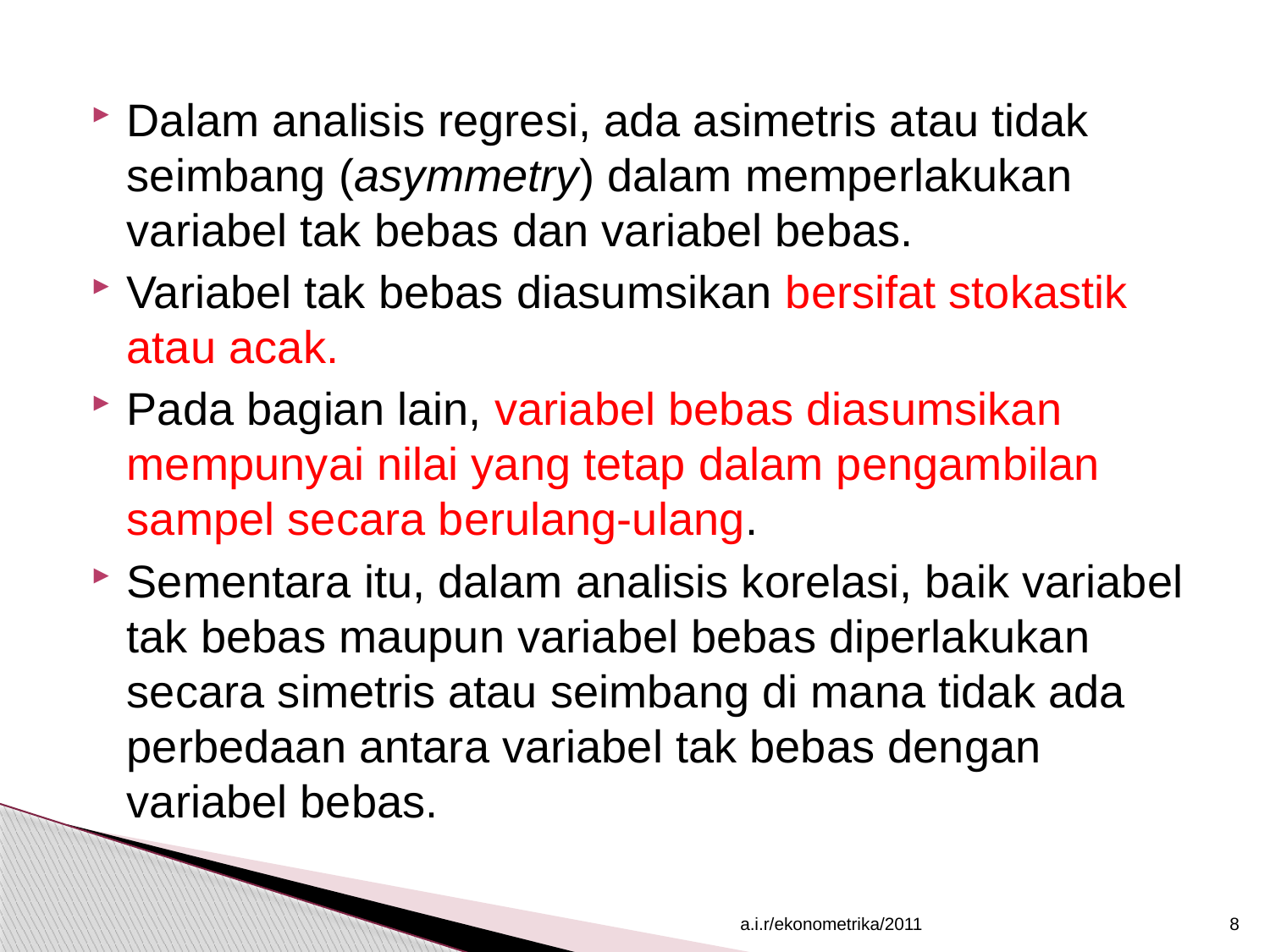

Dalam analisis regresi, ada asimetris atau tidak seimbang (asymmetry) dalam memperlakukan variabel tak bebas dan variabel bebas.
Variabel tak bebas diasumsikan bersifat stokastik atau acak.
Pada bagian lain, variabel bebas diasumsikan mempunyai nilai yang tetap dalam pengambilan sampel secara berulang-ulang.
Sementara itu, dalam analisis korelasi, baik variabel tak bebas maupun variabel bebas diperlakukan secara simetris atau seimbang di mana tidak ada perbedaan antara variabel tak bebas dengan variabel bebas.
a.i.r/ekonometrika/2011
8